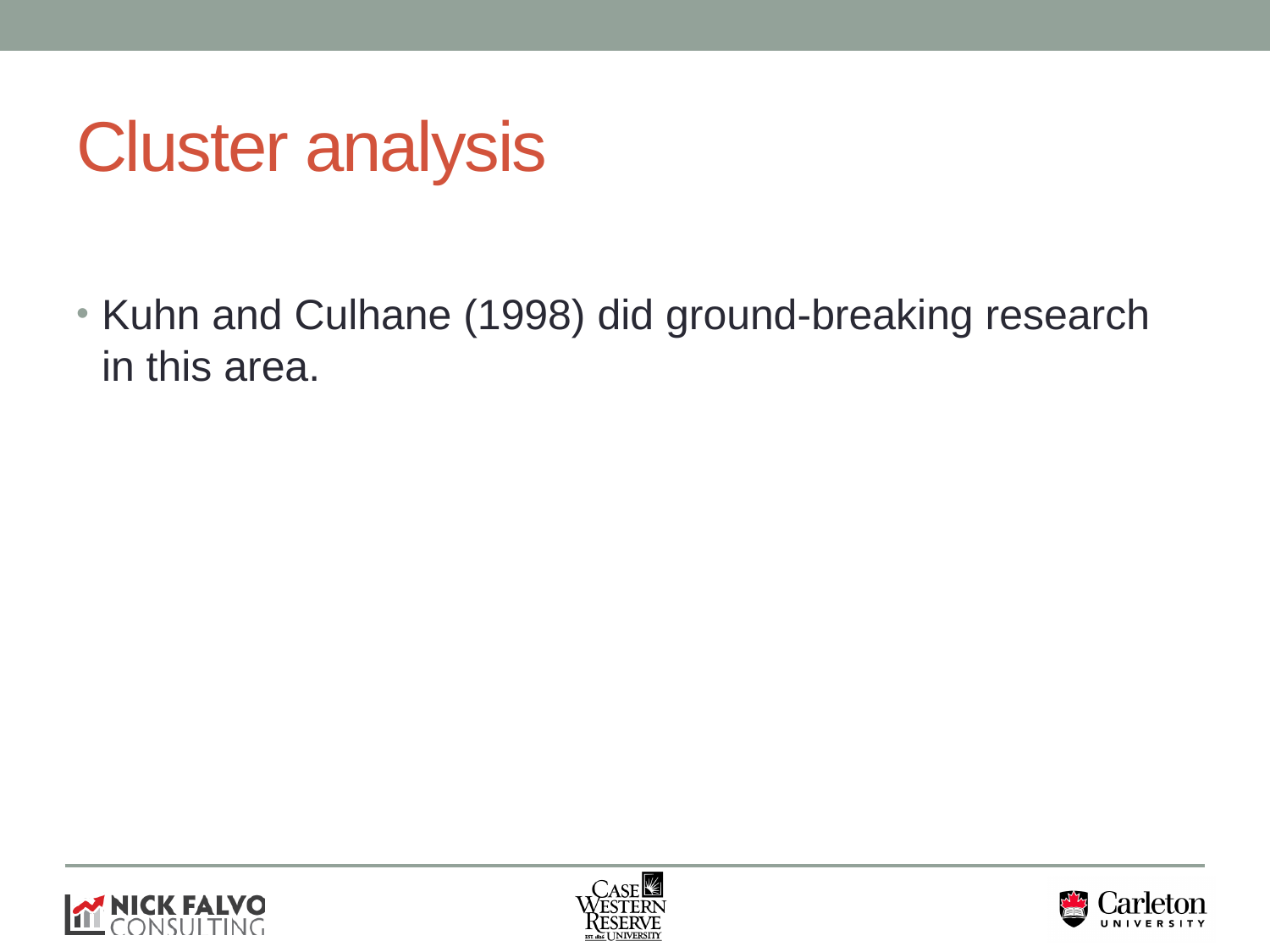

# Cluster analysis

Kuhn and Culhane (1998) did ground-breaking research in this area.